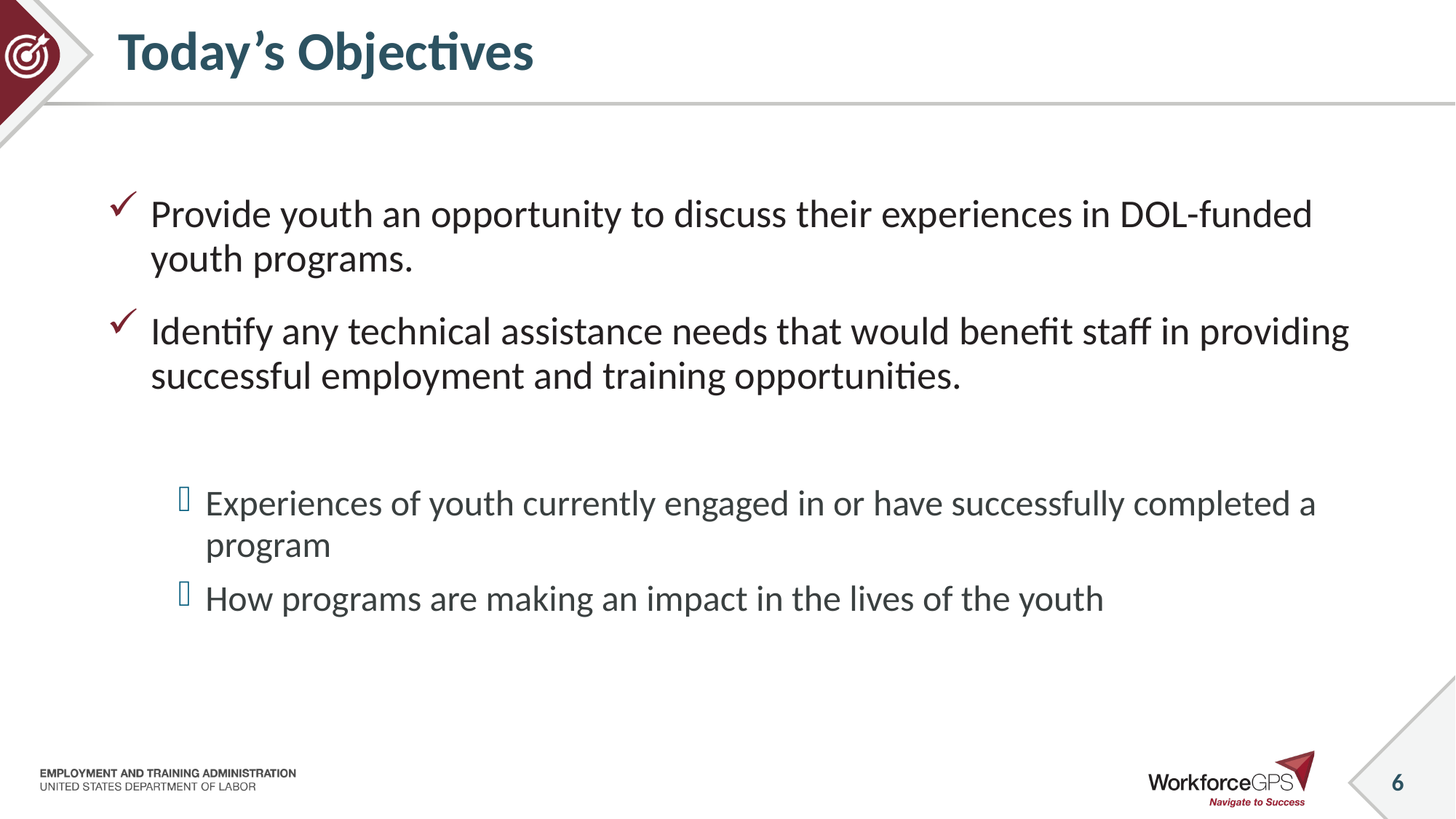

# Today’s Objectives
Provide youth an opportunity to discuss their experiences in DOL-funded youth programs.
Identify any technical assistance needs that would benefit staff in providing successful employment and training opportunities.

Experiences of youth currently engaged in or have successfully completed a program
How programs are making an impact in the lives of the youth

6